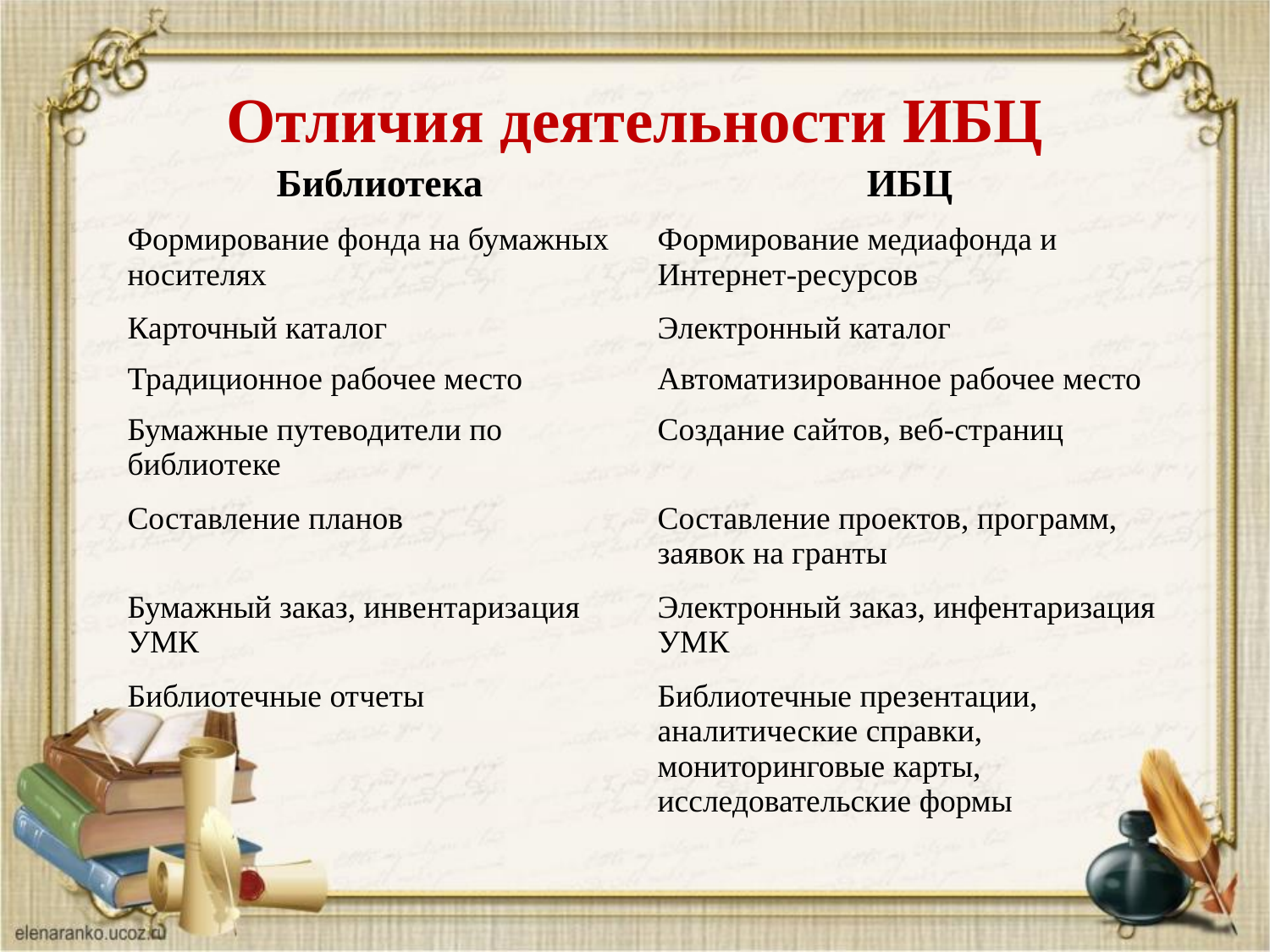

# Отличия деятельности ИБЦ
| Библиотека | ИБЦ |
| --- | --- |
| Формирование фонда на бумажных носителях | Формирование медиафонда и Интернет-ресурсов |
| Карточный каталог | Электронный каталог |
| Традиционное рабочее место | Автоматизированное рабочее место |
| Бумажные путеводители по библиотеке | Создание сайтов, веб-страниц |
| Составление планов | Составление проектов, программ, заявок на гранты |
| Бумажный заказ, инвентаризация УМК | Электронный заказ, инфентаризация УМК |
| Библиотечные отчеты | Библиотечные презентации, аналитические справки, мониторинговые карты, исследовательские формы |